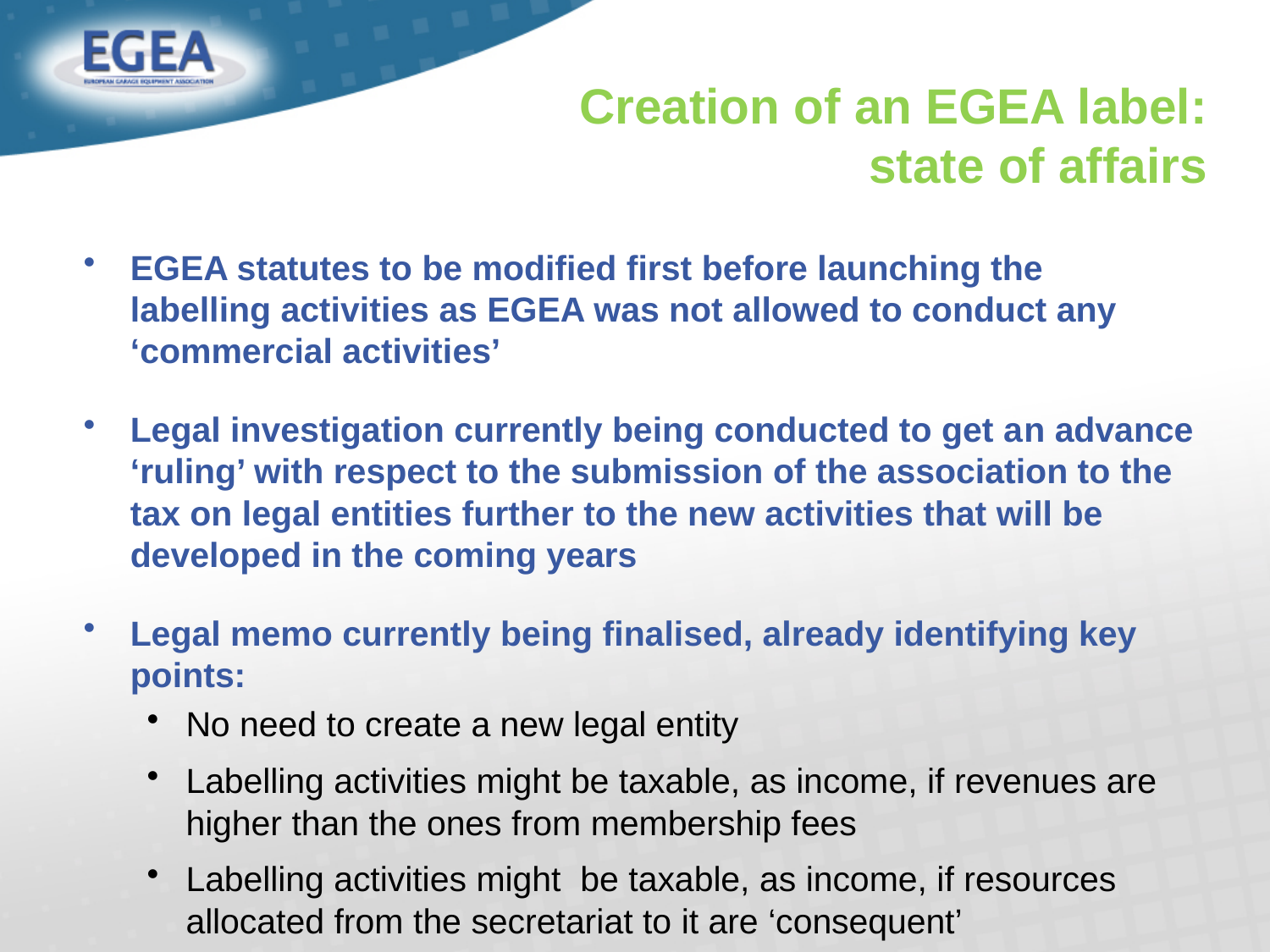

# Creation of an EGEA label: state of affairs
EGEA statutes to be modified first before launching the labelling activities as EGEA was not allowed to conduct any ‘commercial activities’
Legal investigation currently being conducted to get an advance ‘ruling’ with respect to the submission of the association to the tax on legal entities further to the new activities that will be developed in the coming years
Legal memo currently being finalised, already identifying key points:
No need to create a new legal entity
Labelling activities might be taxable, as income, if revenues are higher than the ones from membership fees
Labelling activities might  be taxable, as income, if resources allocated from the secretariat to it are ‘consequent’